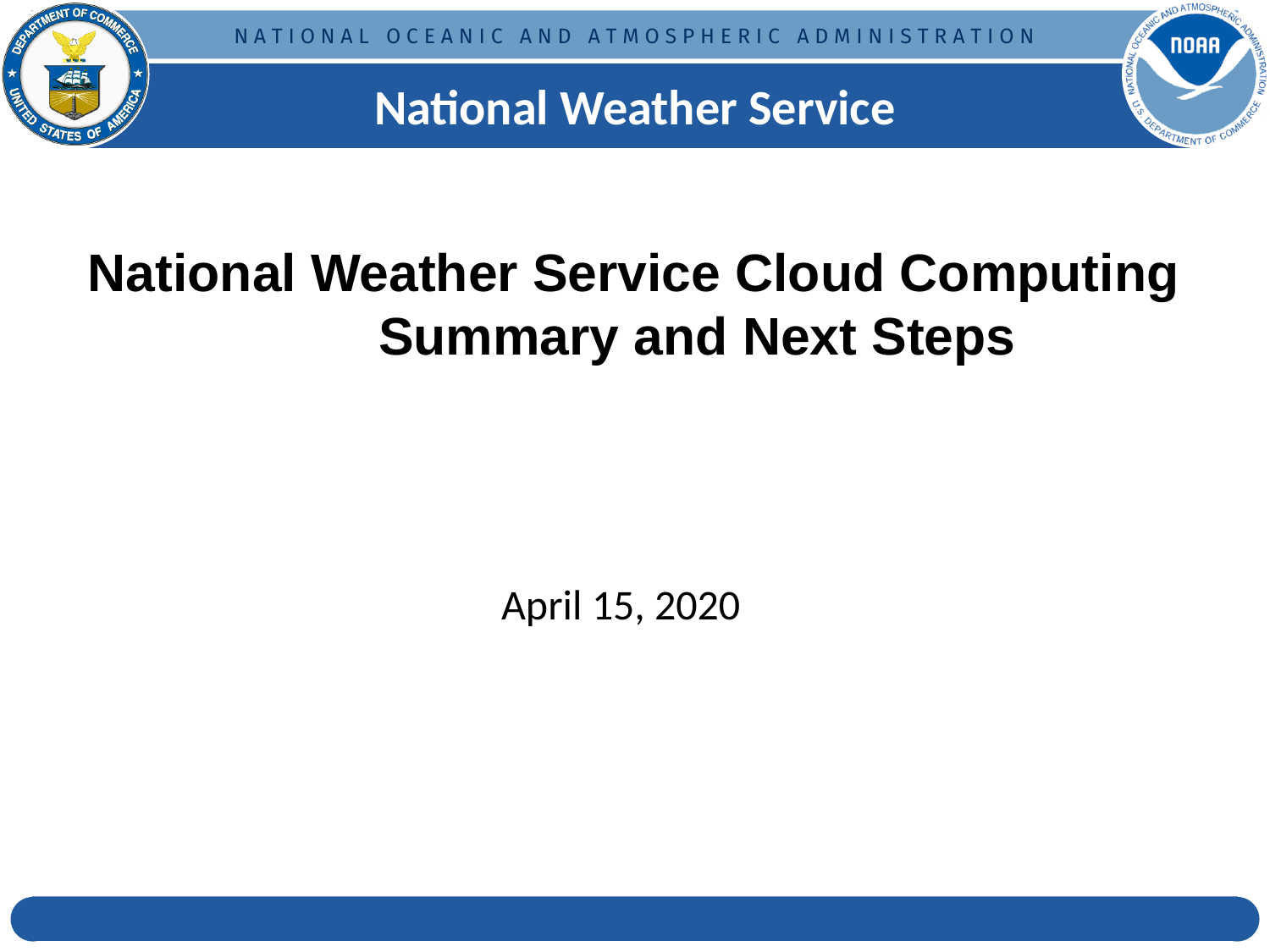

National Weather Service

National Weather Service Cloud Computing
Summary and Next Steps

April 15, 2020